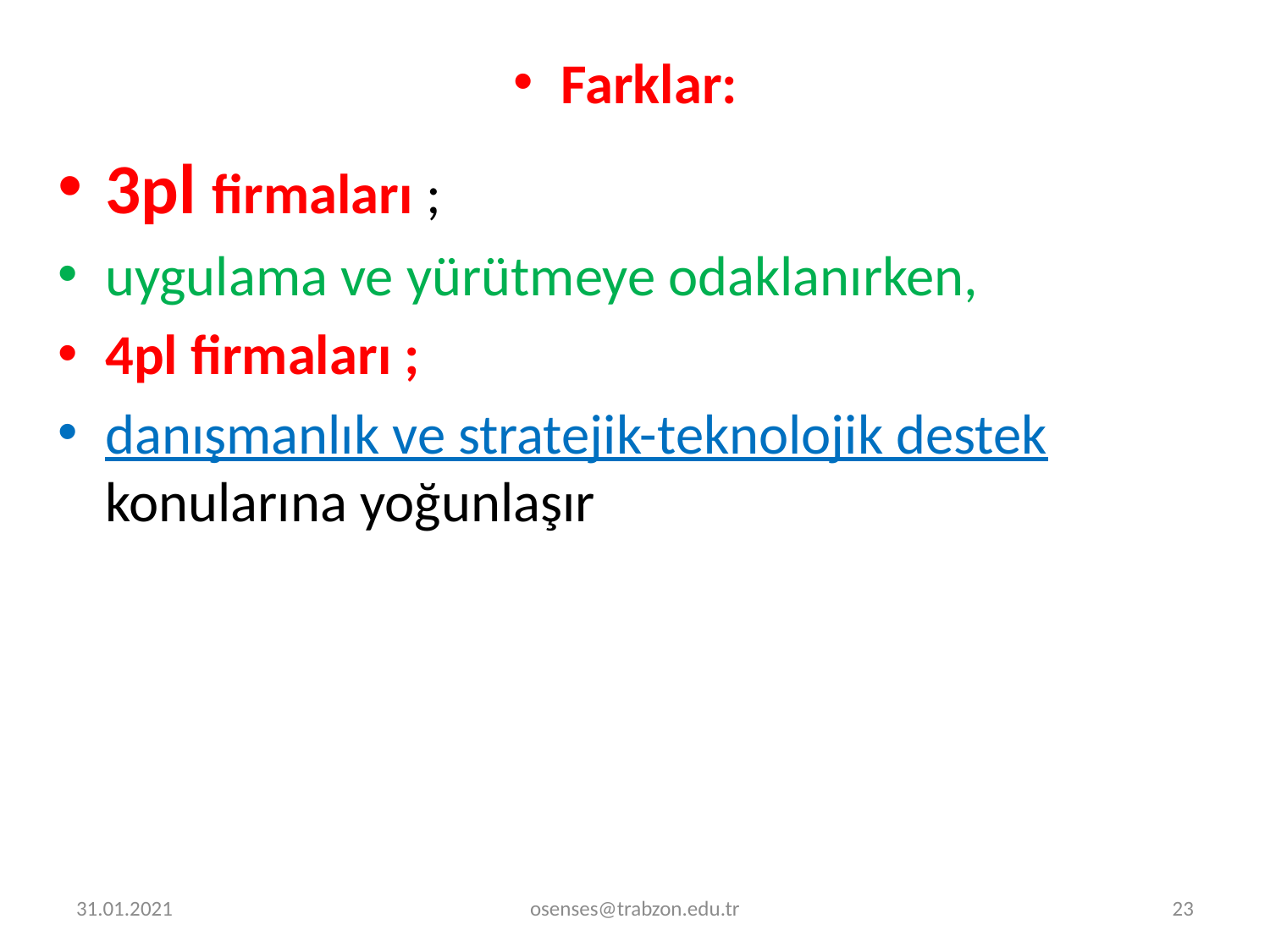

Farklar:
3pl firmaları ;
uygulama ve yürütmeye odaklanırken,
4pl firmaları ;
danışmanlık ve stratejik-teknolojik destek konularına yoğunlaşır
31.01.2021
osenses@trabzon.edu.tr
23